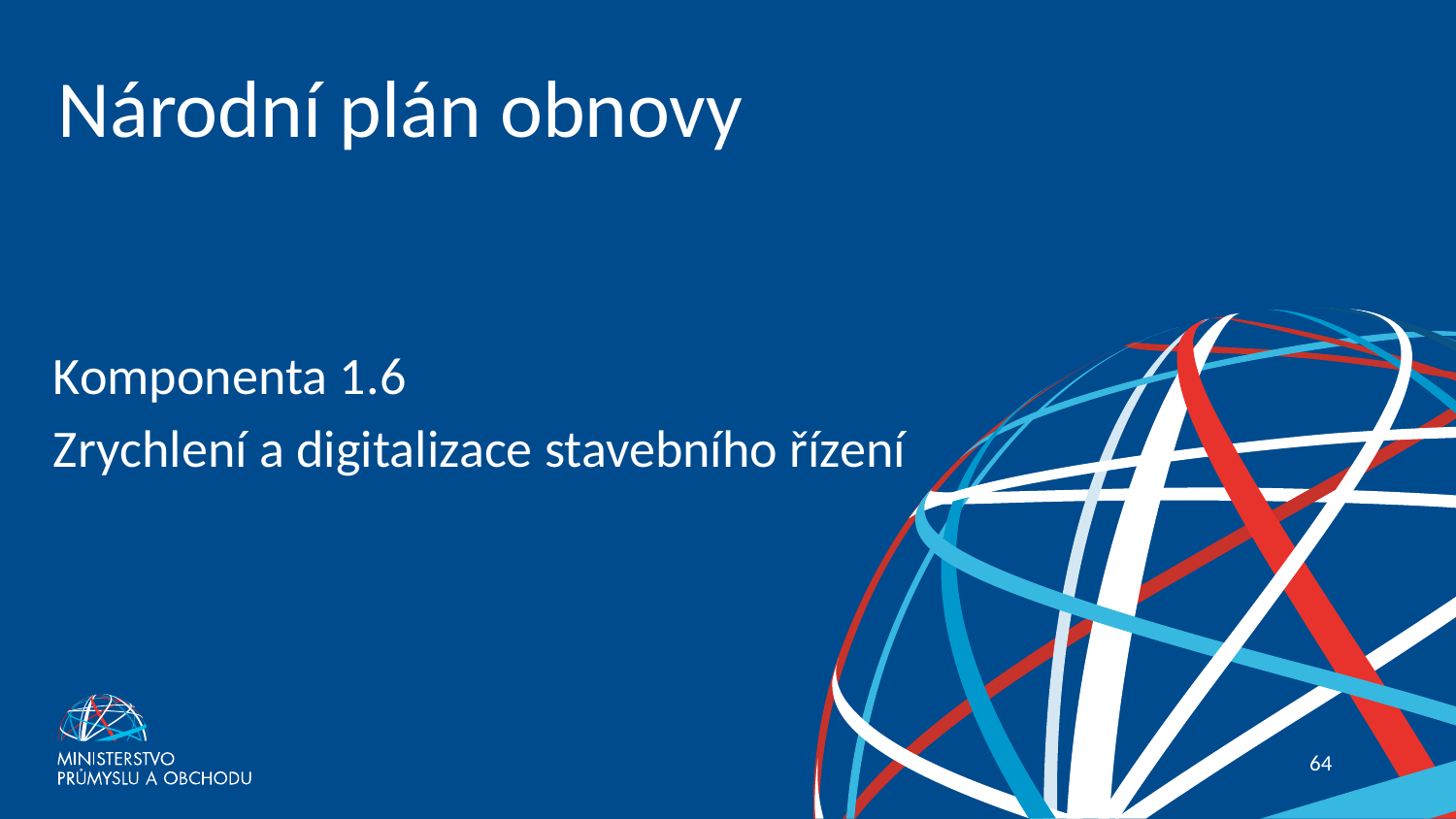

# Národní plán obnovy
Komponenta 1.6
Zrychlení a digitalizace stavebního řízení